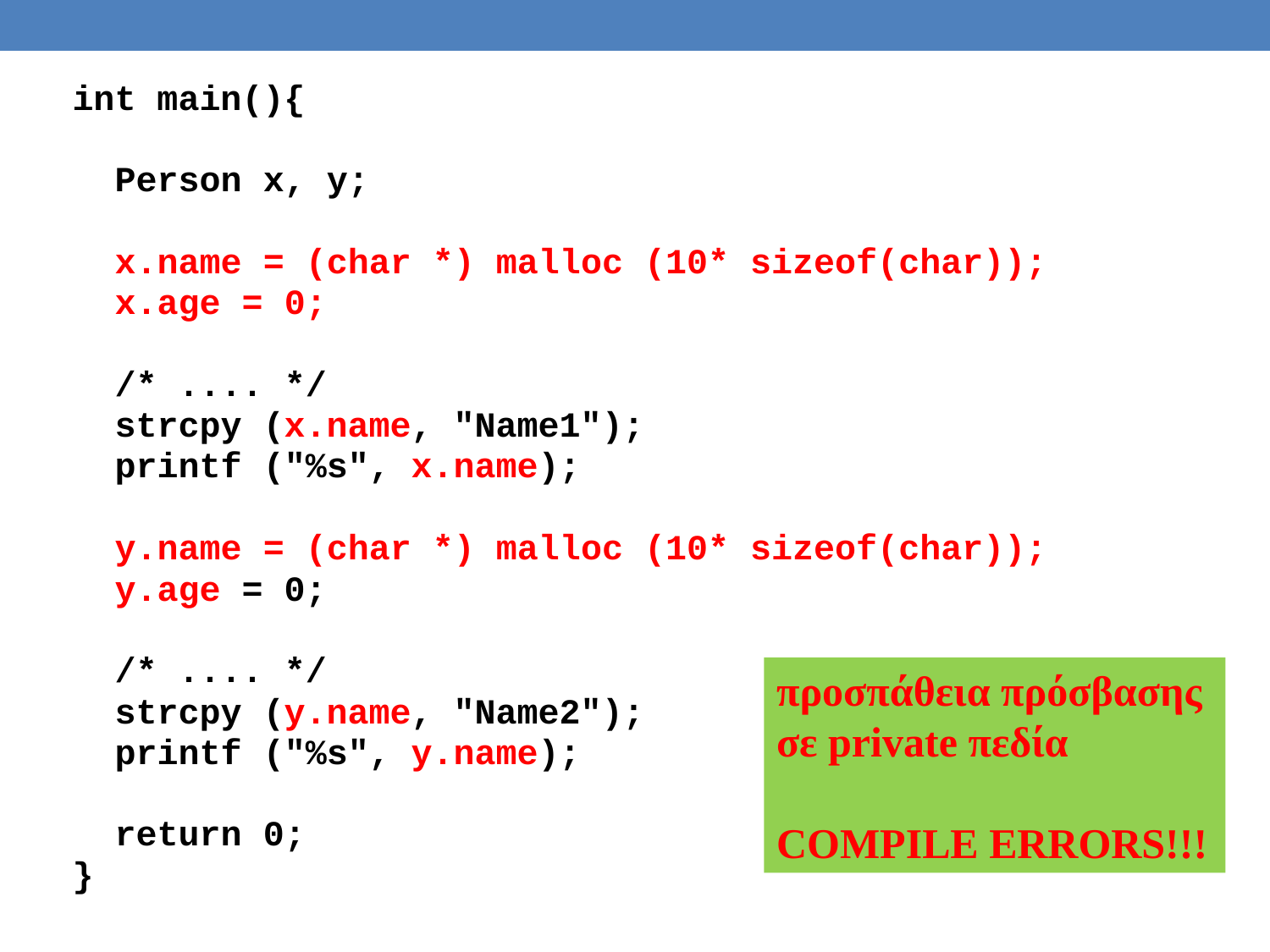

int main(){

  Person x, y;

  x.name = (char *) malloc (10* sizeof(char));
  x.age = 0;

  /* .... */
  strcpy (x.name, "Name1");
  printf ("%s", x.name);

  y.name = (char *) malloc (10* sizeof(char));
  y.age = 0;

  /* .... */
  strcpy (y.name, "Name2");
  printf ("%s", y.name);

  return 0;
}
προσπάθεια πρόσβασης
σε private πεδία

COMPILE ERRORS!!!